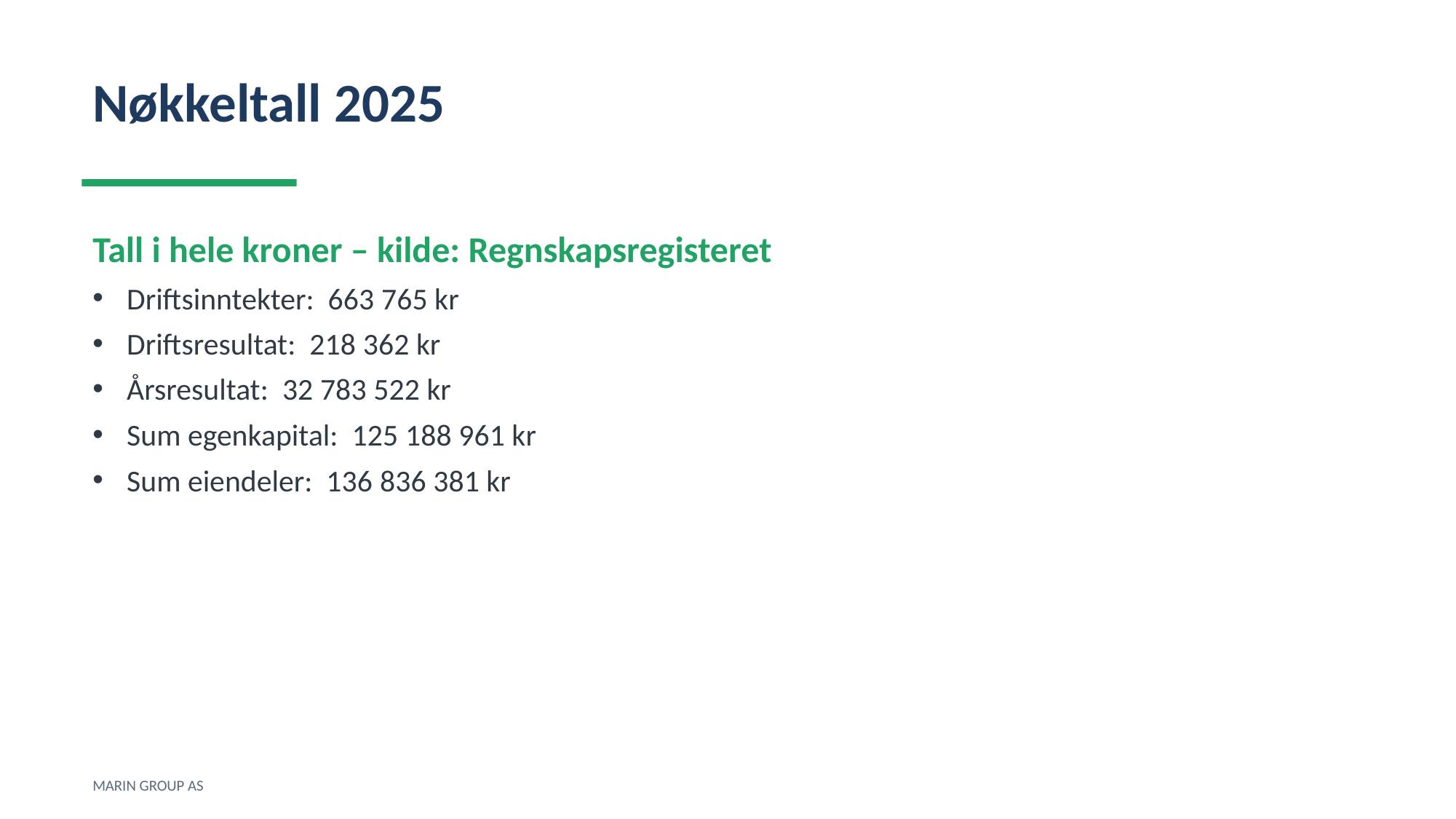

Nøkkeltall 2025

Tall i hele kroner – kilde: Regnskapsregisteret
Driftsinntekter:  663 765 kr
Driftsresultat:  218 362 kr
Årsresultat:  32 783 522 kr
Sum egenkapital:  125 188 961 kr
Sum eiendeler:  136 836 381 kr
MARIN GROUP AS